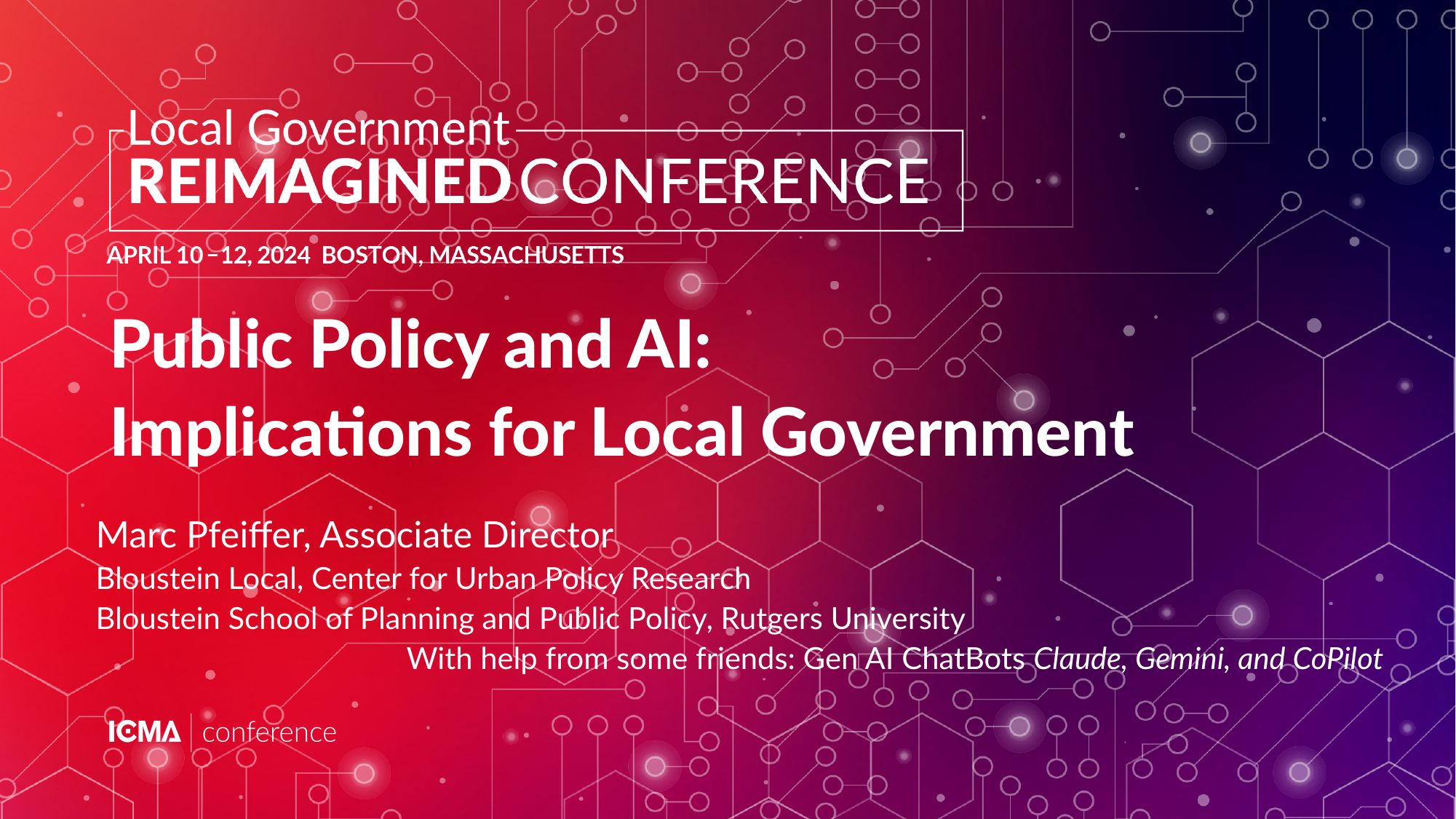

# Public Policy and AI: Implications for Local Government

Marc Pfeiffer, Associate Director
Bloustein Local, Center for Urban Policy Research
Bloustein School of Planning and Public Policy, Rutgers University
With help from some friends: Gen AI ChatBots Claude, Gemini, and CoPilot